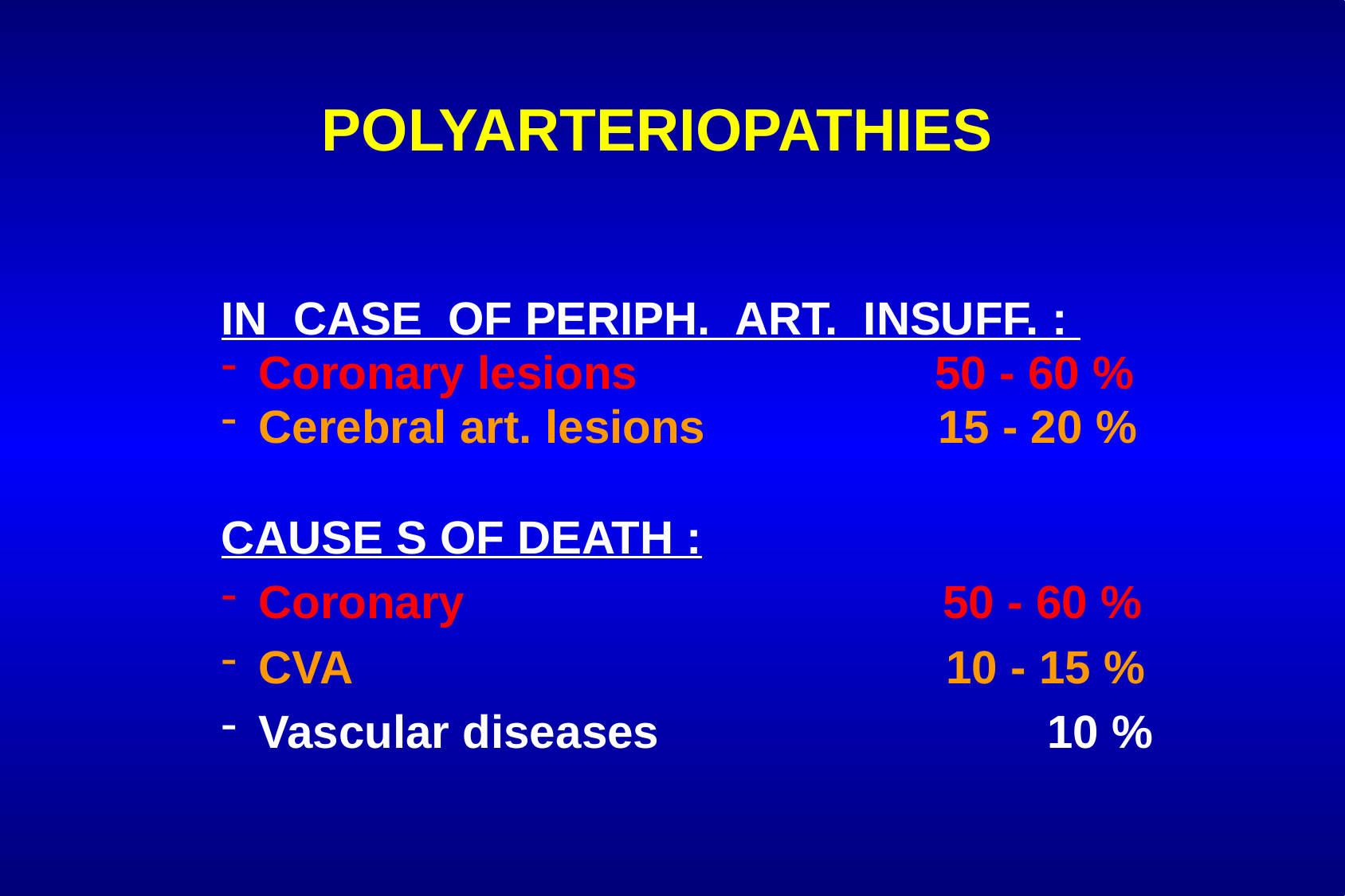

POLYARTERIOPATHIES
IN  CASE  OF PERIPH.  ART.  INSUFF. :
Coronary lesions                       50 - 60 %
Cerebral art. lesions                  15 - 20 %

CAUSE S OF DEATH :
Coronary                                     50 - 60 %
CVA                                              10 - 15 %
Vascular diseases                              10 %